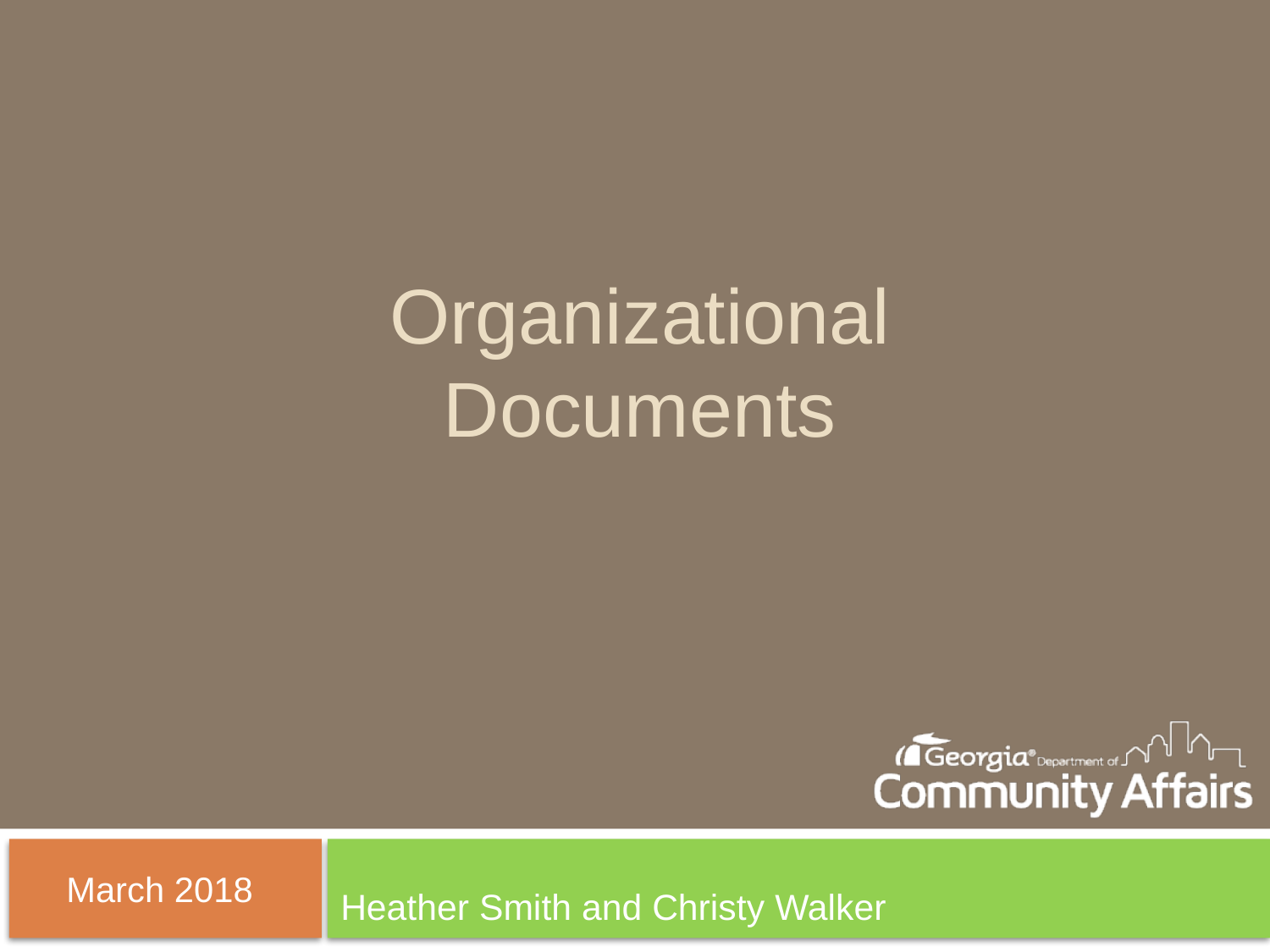

# Organizational Documents
March 2018

Heather Smith and Christy Walker